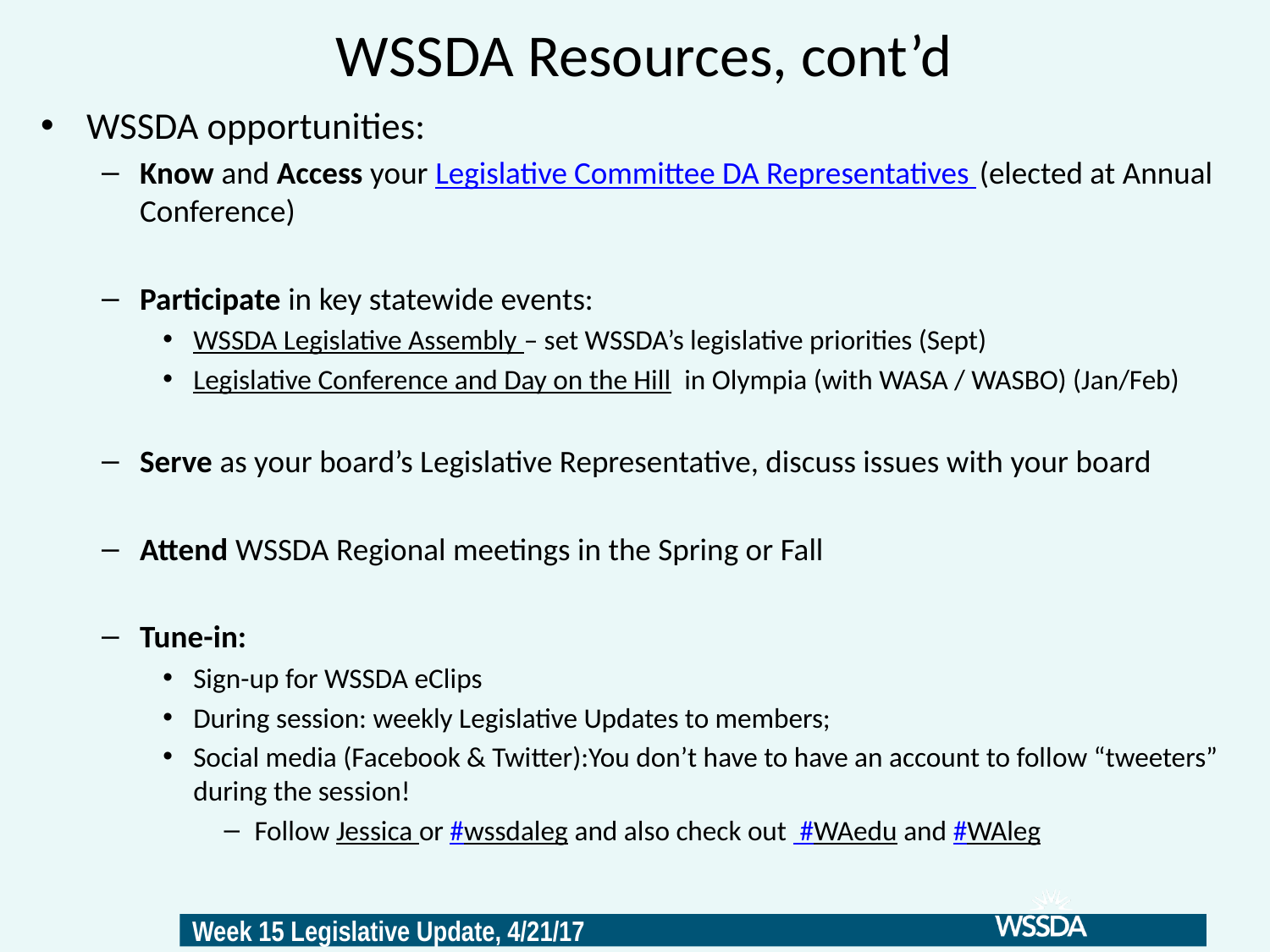

# WSSDA Resources, cont’d
WSSDA opportunities:
Know and Access your Legislative Committee DA Representatives (elected at Annual Conference)

Participate in key statewide events:
WSSDA Legislative Assembly – set WSSDA’s legislative priorities (Sept)
Legislative Conference and Day on the Hill  in Olympia (with WASA / WASBO) (Jan/Feb)

Serve as your board’s Legislative Representative, discuss issues with your board

Attend WSSDA Regional meetings in the Spring or Fall

Tune-in:
Sign-up for WSSDA eClips
During session: weekly Legislative Updates to members;
Social media (Facebook & Twitter):You don’t have to have an account to follow “tweeters” during the session!
Follow Jessica or #wssdaleg and also check out  #WAedu and #WAleg